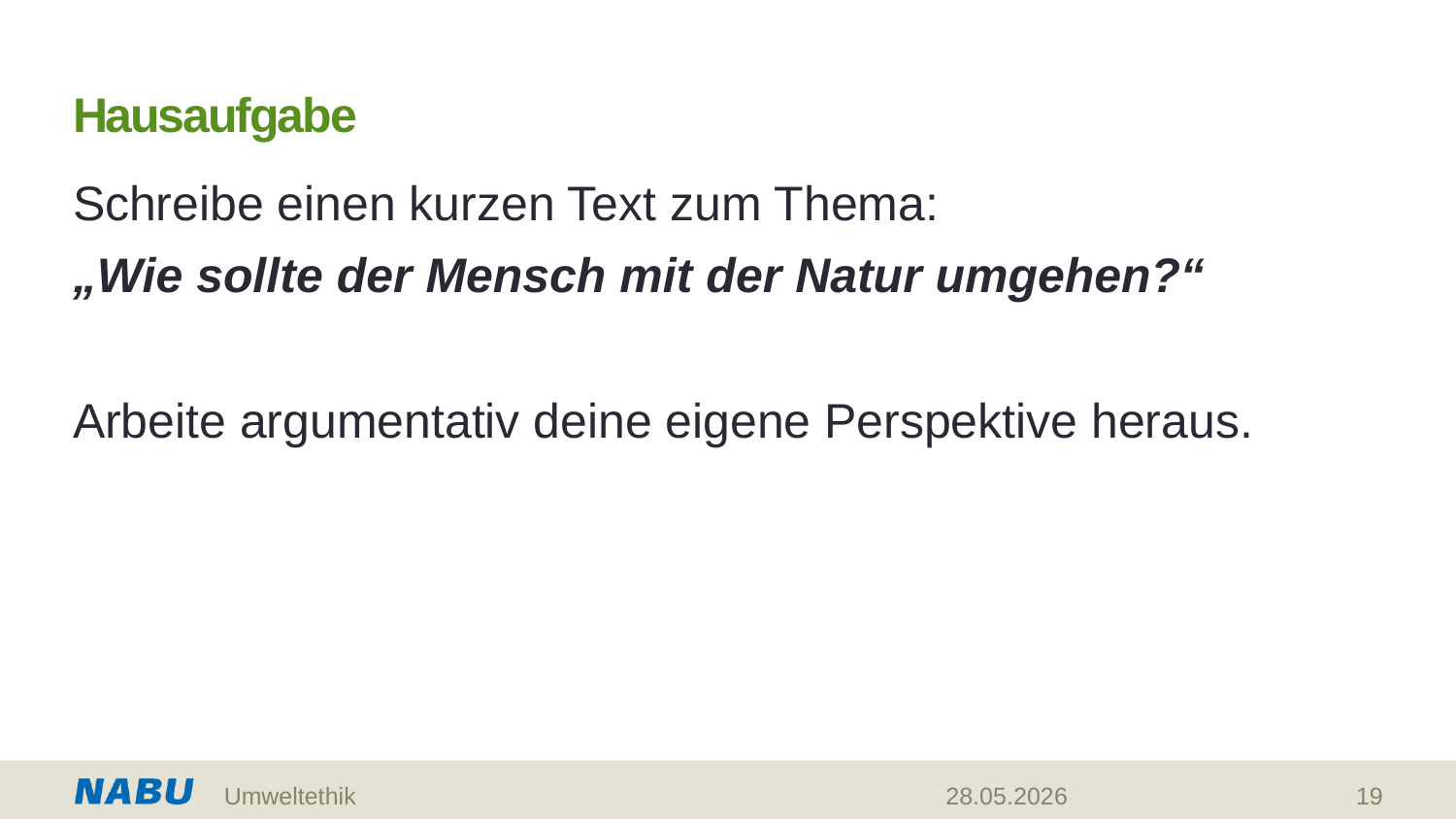

# Hausaufgabe
Schreibe einen kurzen Text zum Thema:
„Wie sollte der Mensch mit der Natur umgehen?“

Arbeite argumentativ deine eigene Perspektive heraus.

Umweltethik
28.05.2026
19